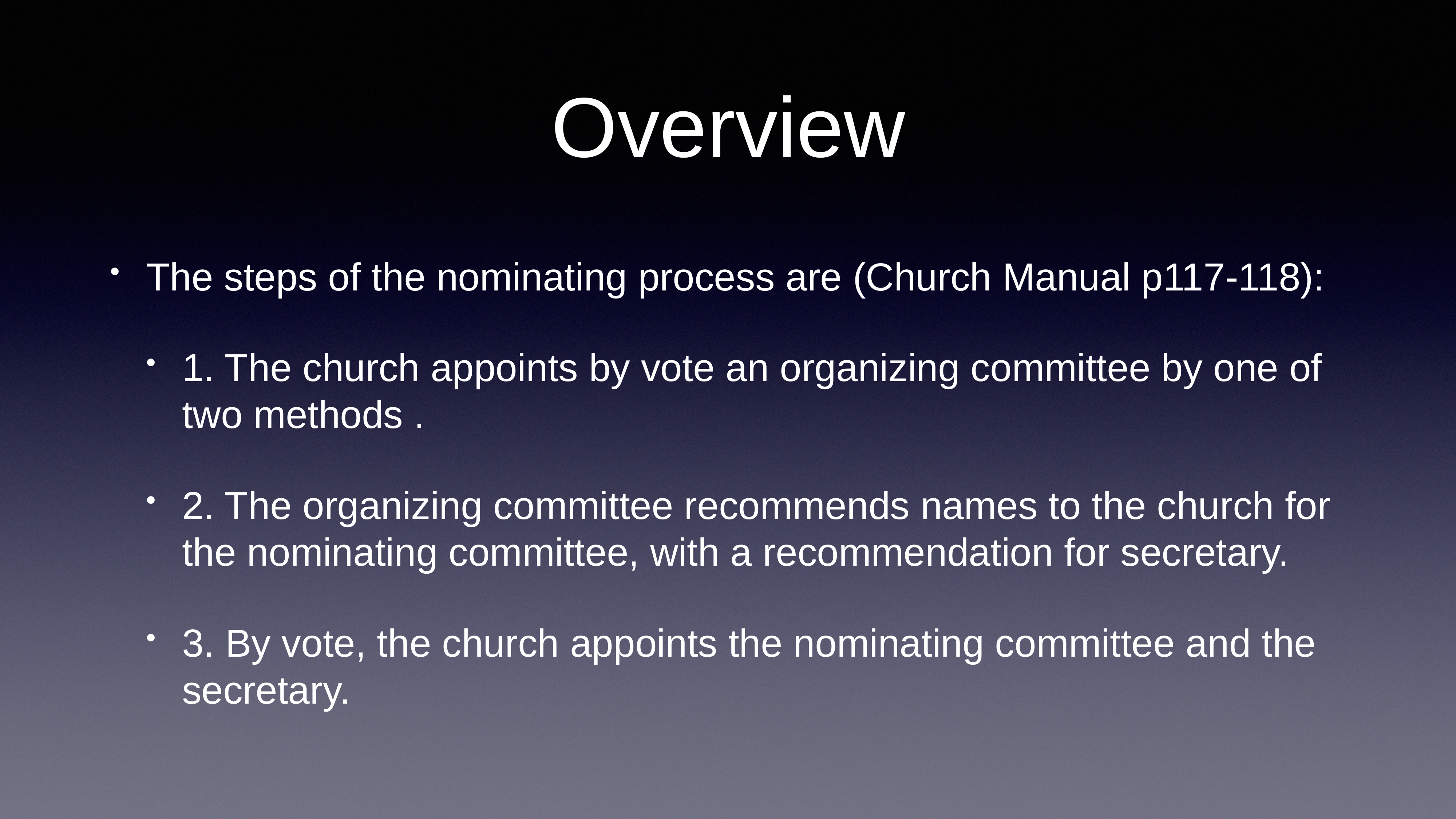

# Overview
The steps of the nominating process are (Church Manual p117-118):
1. The church appoints by vote an organizing committee by one of  two methods .
2. The organizing committee recommends names to the church for the nominating committee, with a recommendation for secretary.
3. By vote, the church appoints the nominating committee and the secretary.